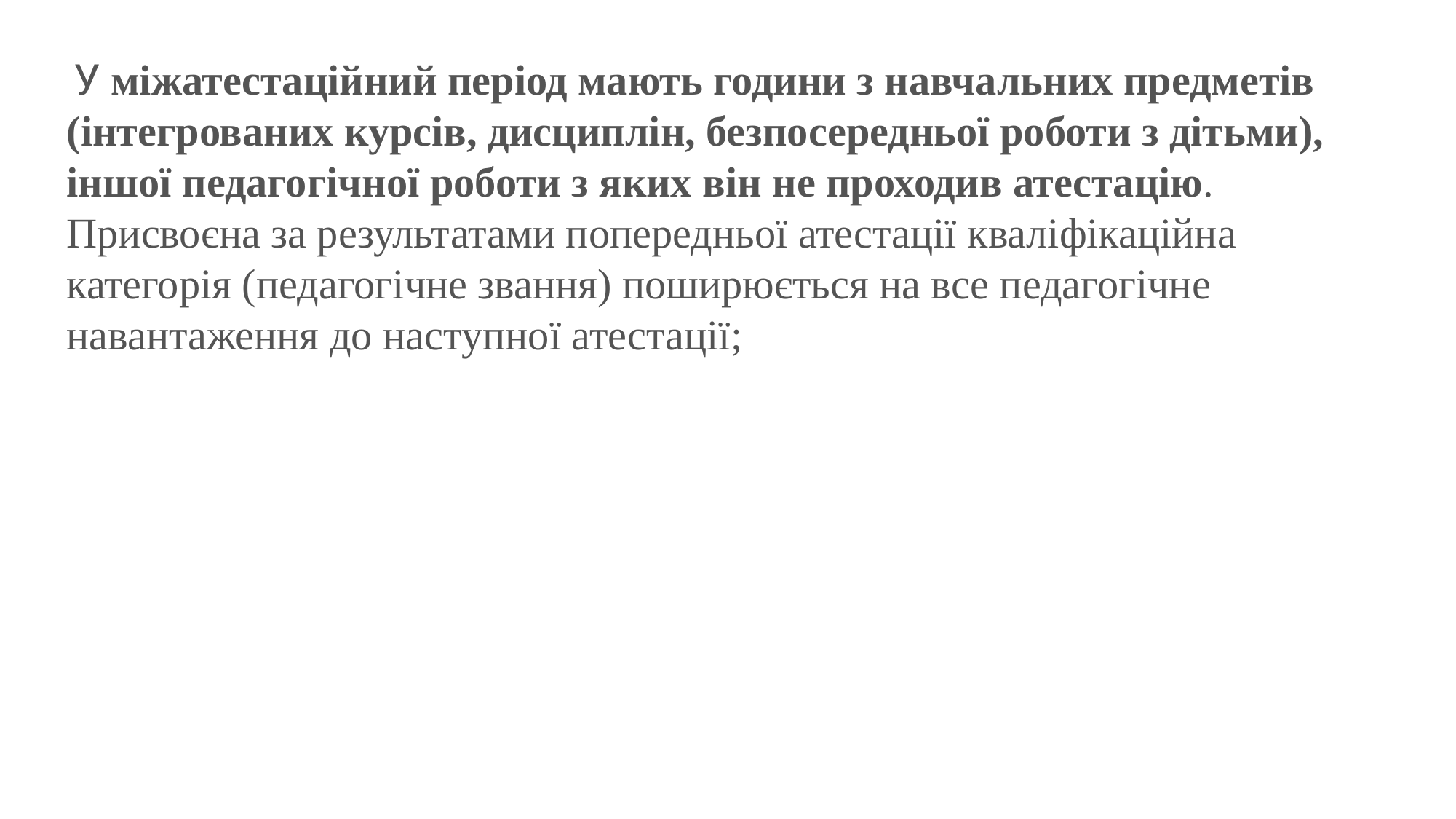

У міжатестаційний період мають години з навчальних предметів (інтегрованих курсів, дисциплін, безпосередньої роботи з дітьми), іншої педагогічної роботи з яких він не проходив атестацію. Присвоєна за результатами попередньої атестації кваліфікаційна категорія (педагогічне звання) поширюється на все педагогічне навантаження до наступної атестації;